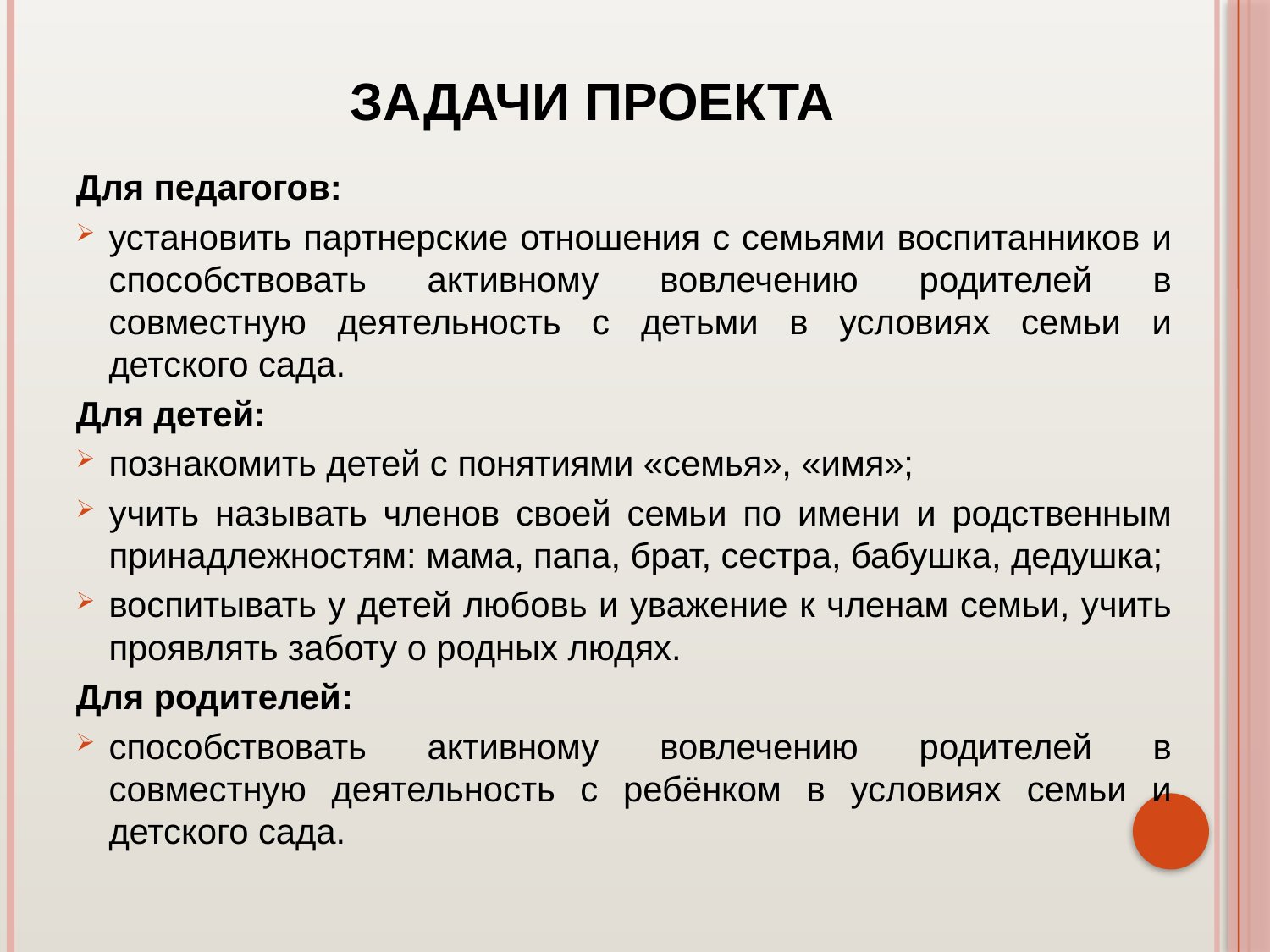

# Задачи проекта
Для педагогов:
установить партнерские отношения с семьями воспитанников и способствовать активному вовлечению родителей в совместную деятельность с детьми в условиях семьи и детского сада.
Для детей:
познакомить детей с понятиями «семья», «имя»;
учить называть членов своей семьи по имени и родственным принадлежностям: мама, папа, брат, сестра, бабушка, дедушка;
воспитывать у детей любовь и уважение к членам семьи, учить проявлять заботу о родных людях.
Для родителей:
способствовать активному вовлечению родителей в совместную деятельность с ребёнком в условиях семьи и детского сада.